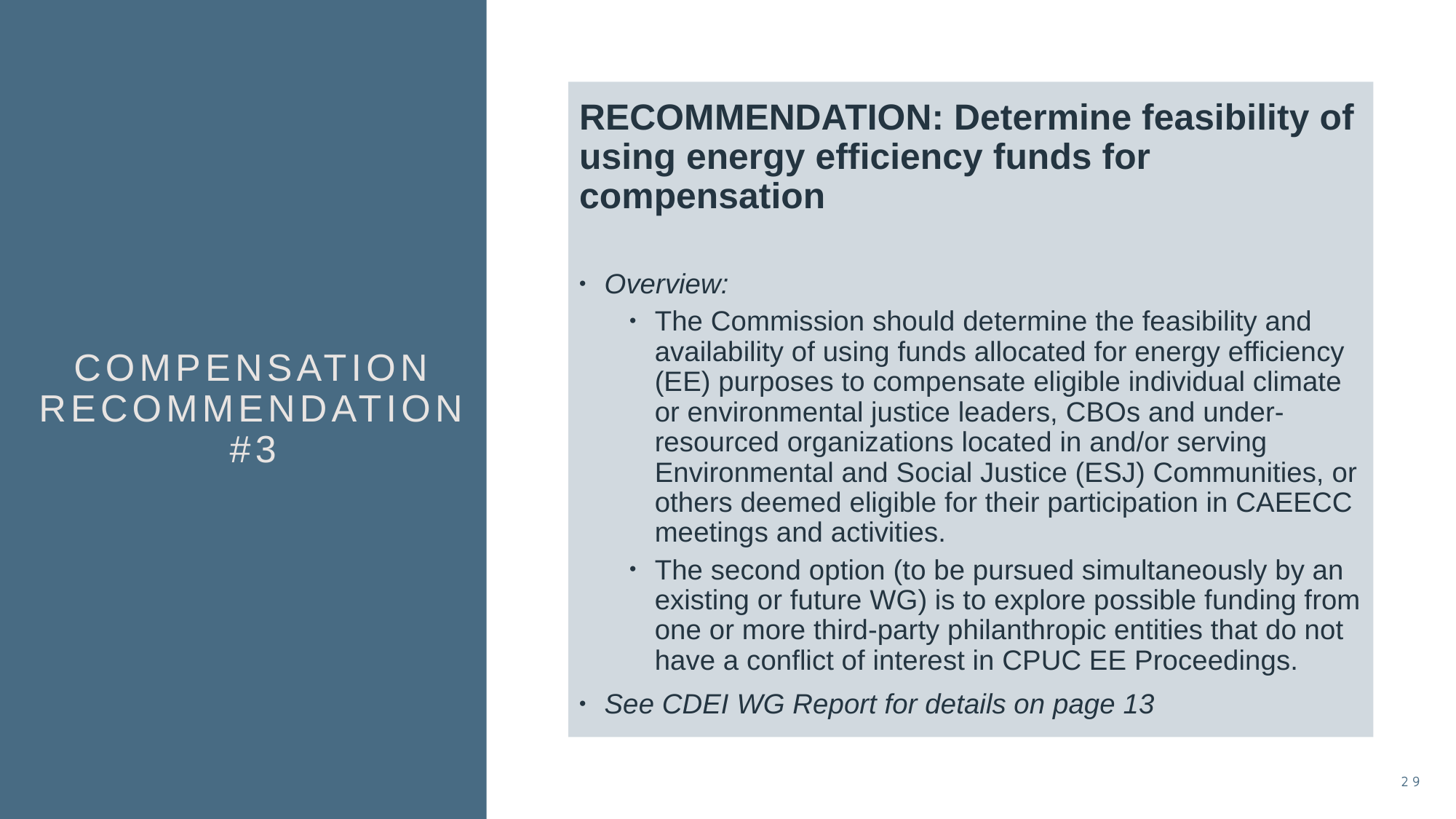

RECOMMENDATION: Determine feasibility of using energy efficiency funds for compensation

Overview:
The Commission should determine the feasibility and availability of using funds allocated for energy efficiency (EE) purposes to compensate eligible individual climate or environmental justice leaders, CBOs and under-resourced organizations located in and/or serving Environmental and Social Justice (ESJ) Communities, or others deemed eligible for their participation in CAEECC meetings and activities.
The second option (to be pursued simultaneously by an existing or future WG) is to explore possible funding from one or more third-party philanthropic entities that do not have a conflict of interest in CPUC EE Proceedings.
See CDEI WG Report for details on page 13

# Compensation Recommendation #3
29